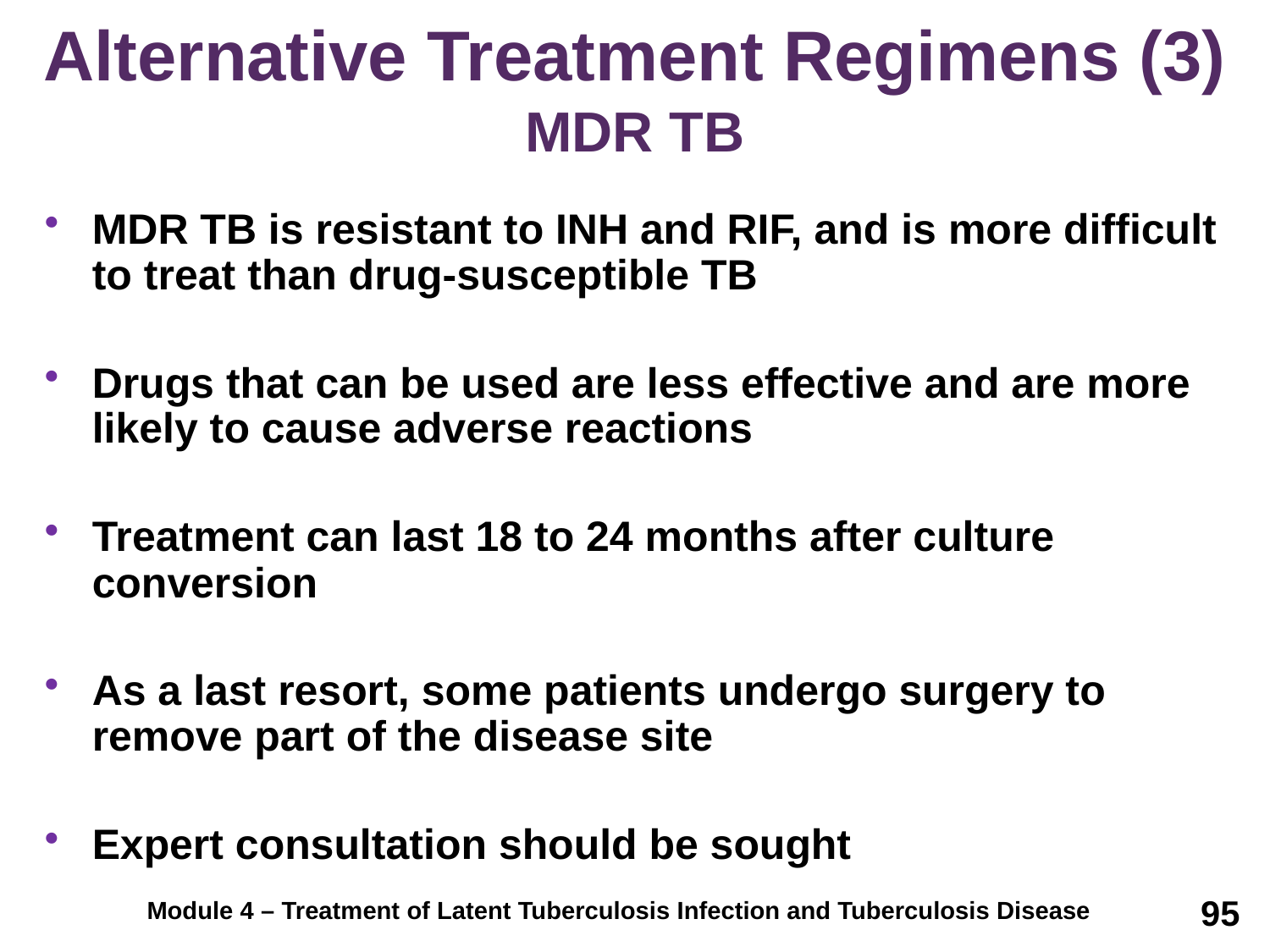

# Alternative Treatment Regimens (3) MDR TB
MDR TB is resistant to INH and RIF, and is more difficult to treat than drug-susceptible TB

Drugs that can be used are less effective and are more likely to cause adverse reactions

Treatment can last 18 to 24 months after culture conversion

As a last resort, some patients undergo surgery to remove part of the disease site

Expert consultation should be sought
95
Module 4 – Treatment of Latent Tuberculosis Infection and Tuberculosis Disease